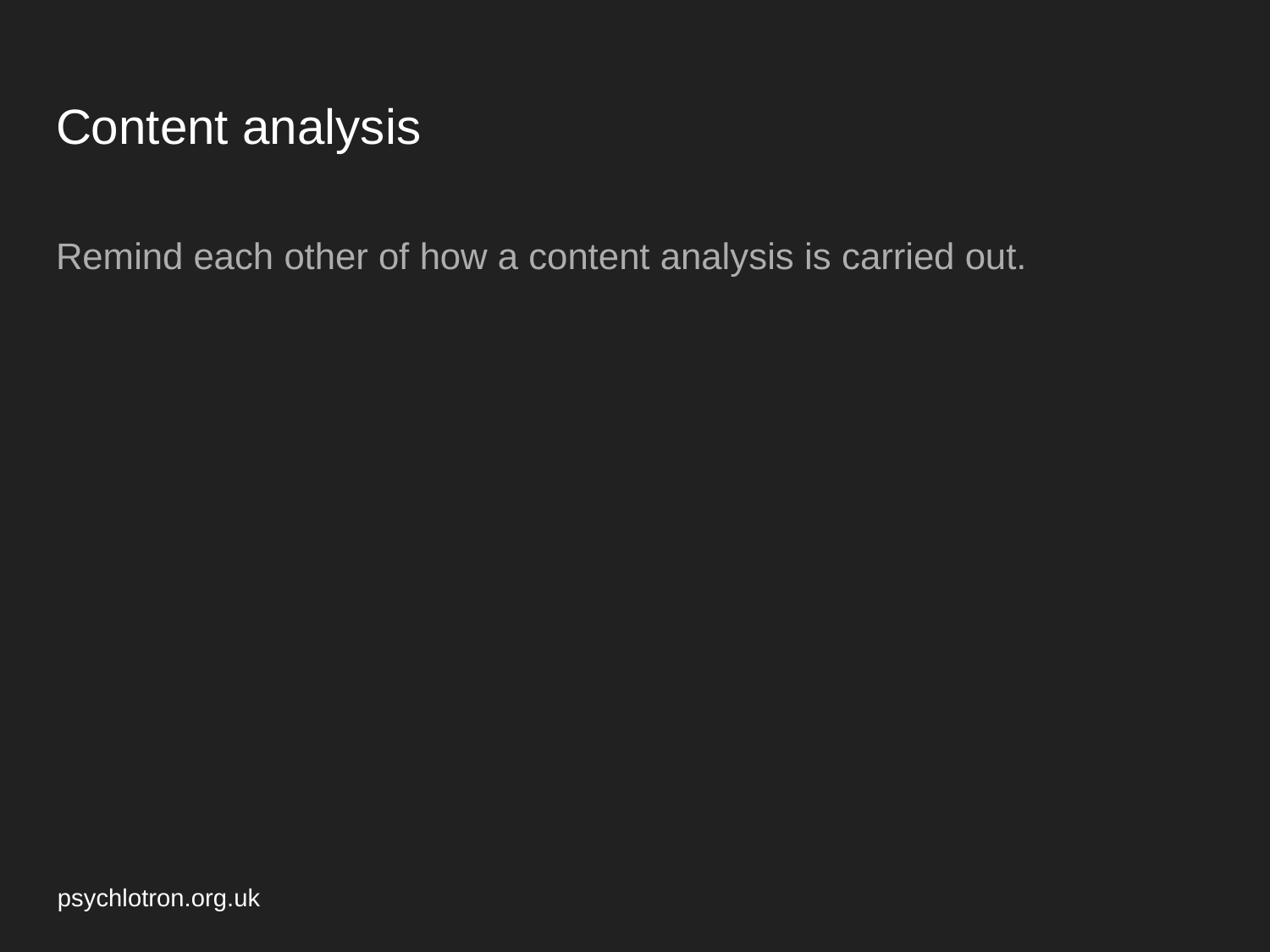

# Content analysis
Remind each other of how a content analysis is carried out.